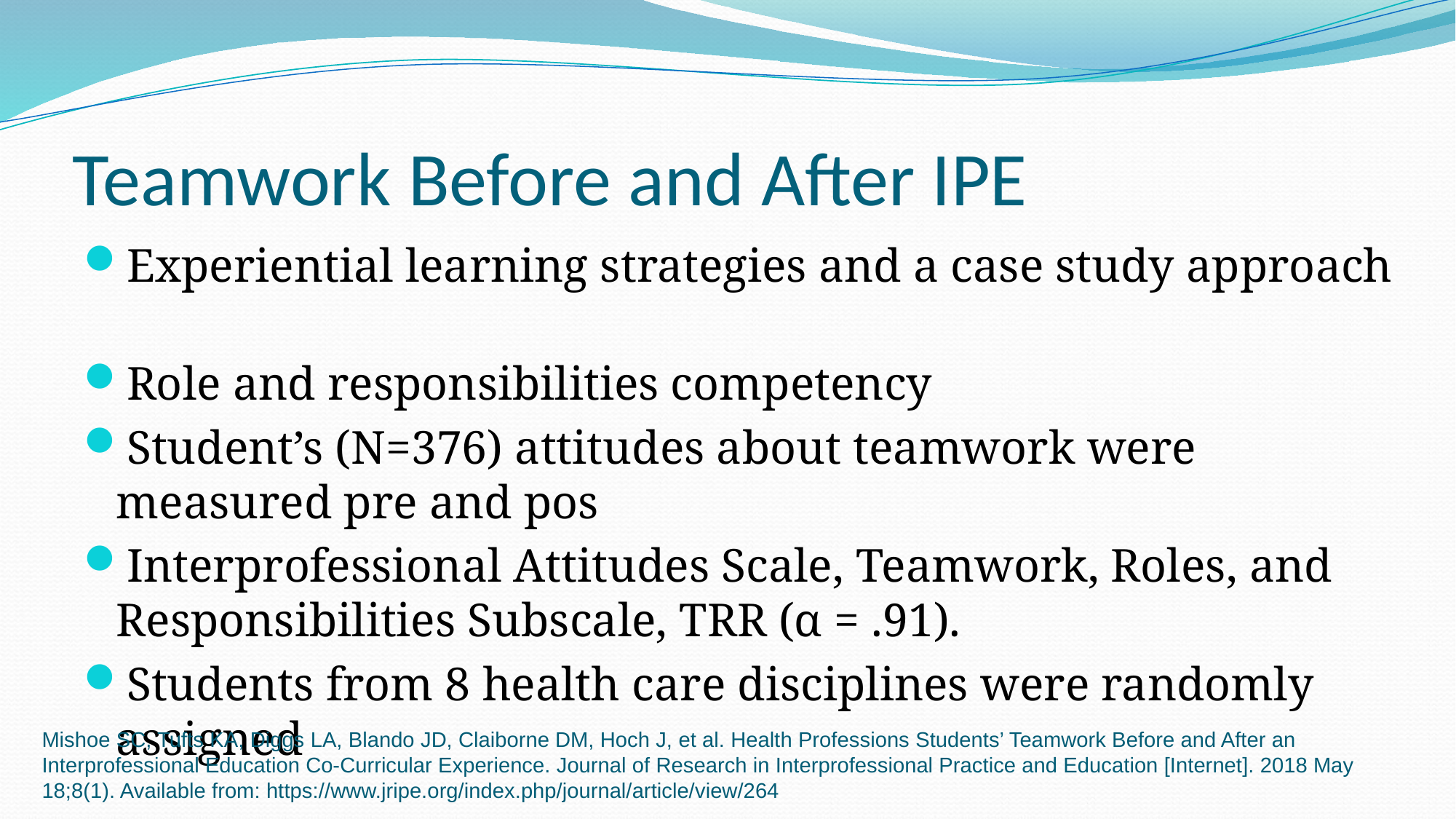

# Teamwork Before and After IPE
Experiential learning strategies and a case study approach
Role and responsibilities competency
Student’s (N=376) attitudes about teamwork were measured pre and pos
Interprofessional Attitudes Scale, Teamwork, Roles, and Responsibilities Subscale, TRR (α = .91).
Students from 8 health care disciplines were randomly assigned
Mishoe SC, Tufts KA, Diggs LA, Blando JD, Claiborne DM, Hoch J, et al. Health Professions Students’ Teamwork Before and After an Interprofessional Education Co-Curricular Experience. Journal of Research in Interprofessional Practice and Education [Internet]. 2018 May 18;8(1). Available from: https://www.jripe.org/index.php/journal/article/view/264